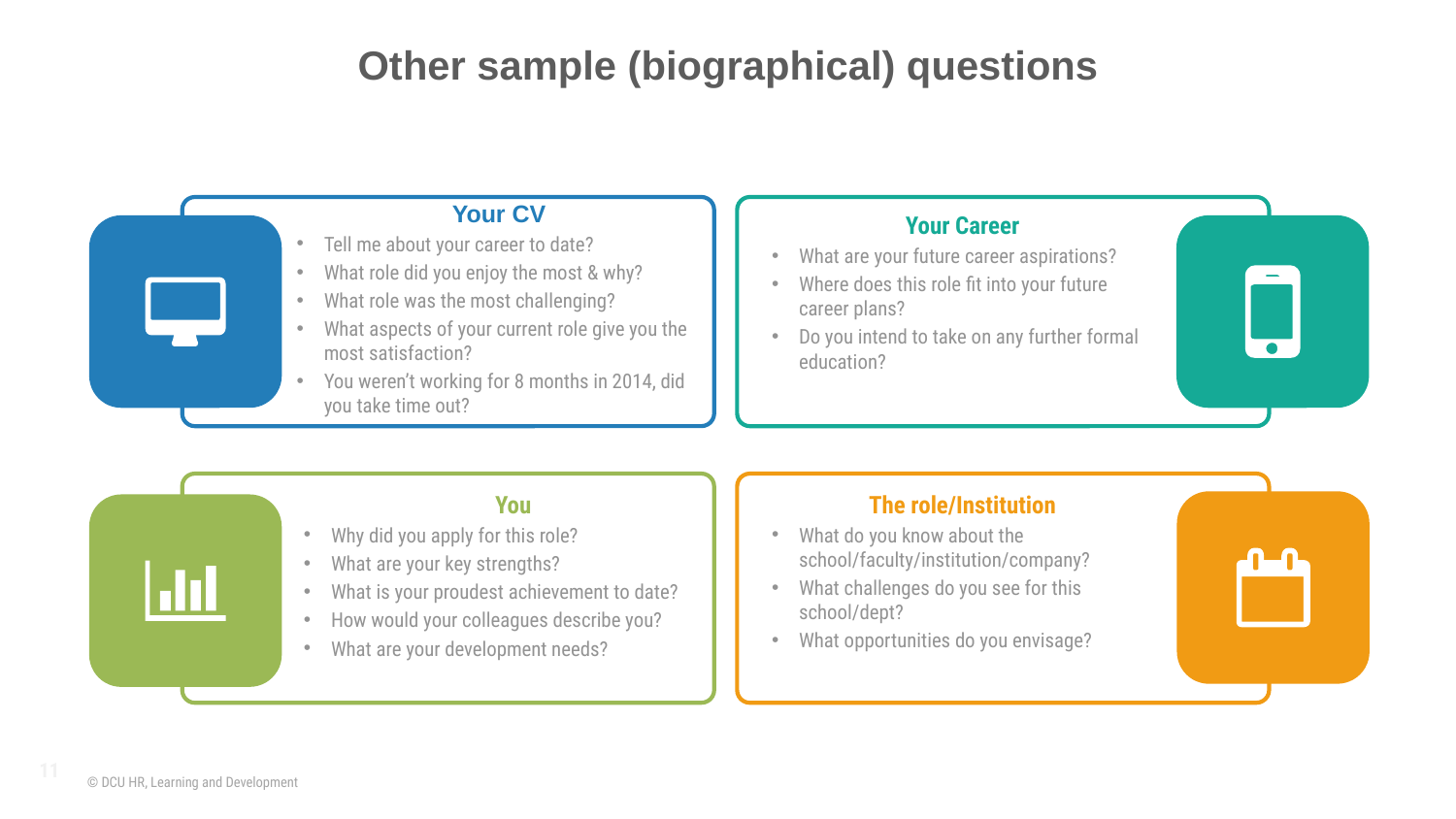

# Other sample (biographical) questions
Your CV
Tell me about your career to date?
What role did you enjoy the most & why?
What role was the most challenging?
What aspects of your current role give you the most satisfaction?
You weren’t working for 8 months in 2014, did you take time out?

Your Career
What are your future career aspirations?
Where does this role fit into your future career plans?
Do you intend to take on any further formal education?

You
Why did you apply for this role?
What are your key strengths?
What is your proudest achievement to date?
How would your colleagues describe you?
What are your development needs?

The role/Institution
What do you know about the school/faculty/institution/company?
What challenges do you see for this school/dept?
What opportunities do you envisage?

11